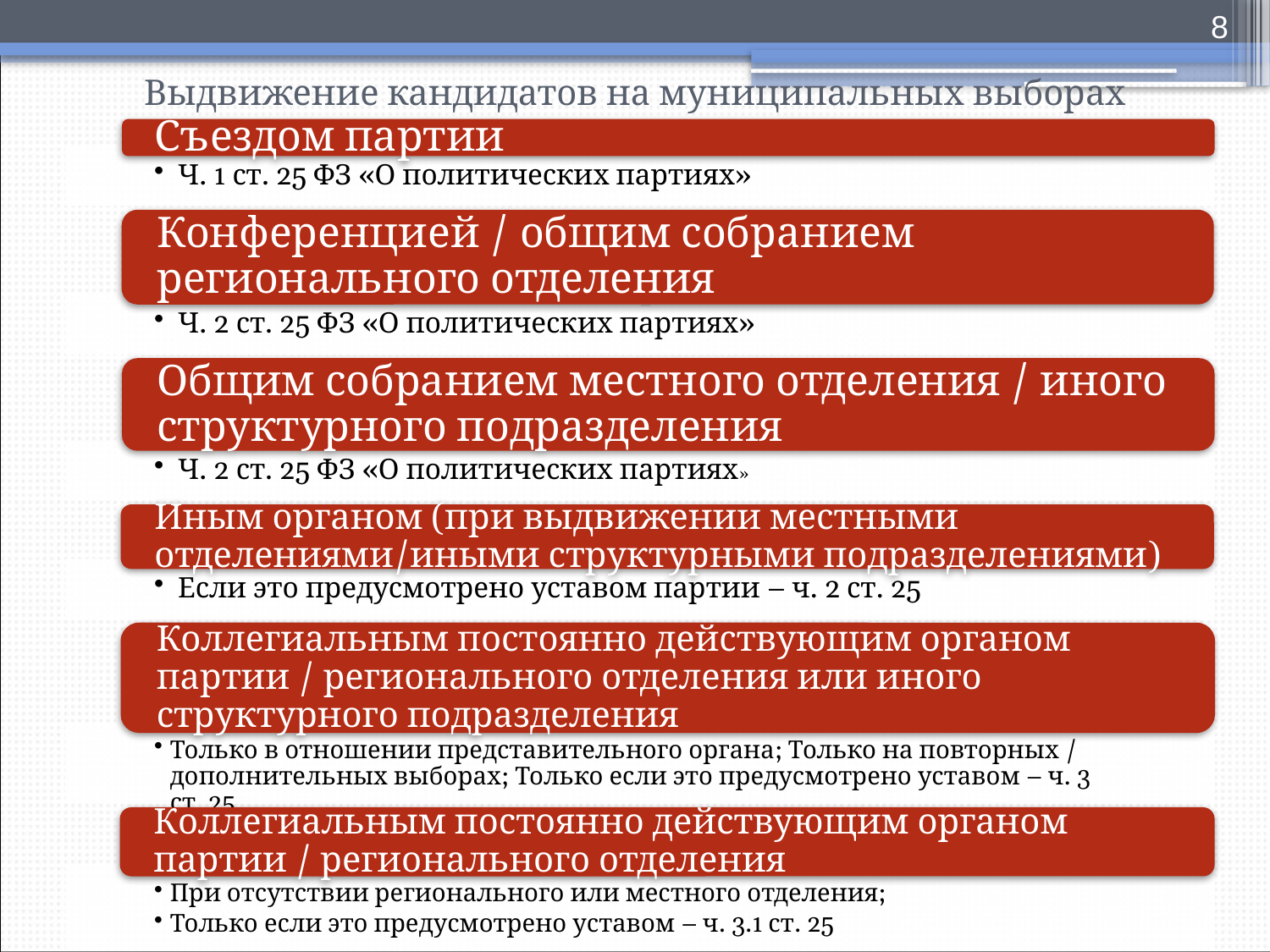

8
# Выдвижение кандидатов на муниципальных выборах
Ч. 1 ст. 25 ФЗ «О политических партиях»
Съездом партии
Ч. 2 ст. 25 ФЗ «О политических партиях»
Конференцией / общим собранием регионального отделения
Ч. 2 ст. 25 ФЗ «О политических партиях»
Общим собранием местного отделения / иного структурного подразделения
Если это предусмотрено уставом партии – ч. 2 ст. 25
Иным органом (при выдвижении местными отделениями/иными структурными подразделениями)
Только в отношении представительного органа; Только на повторных / дополнительных выборах; Только если это предусмотрено уставом – ч. 3 ст. 25
Коллегиальным постоянно действующим органом партии / регионального отделения или иного  структурного подразделения
При отсутствии регионального или местного отделения;
Только если это предусмотрено уставом – ч. 3.1 ст. 25
Коллегиальным постоянно действующим органом партии / регионального отделения

-